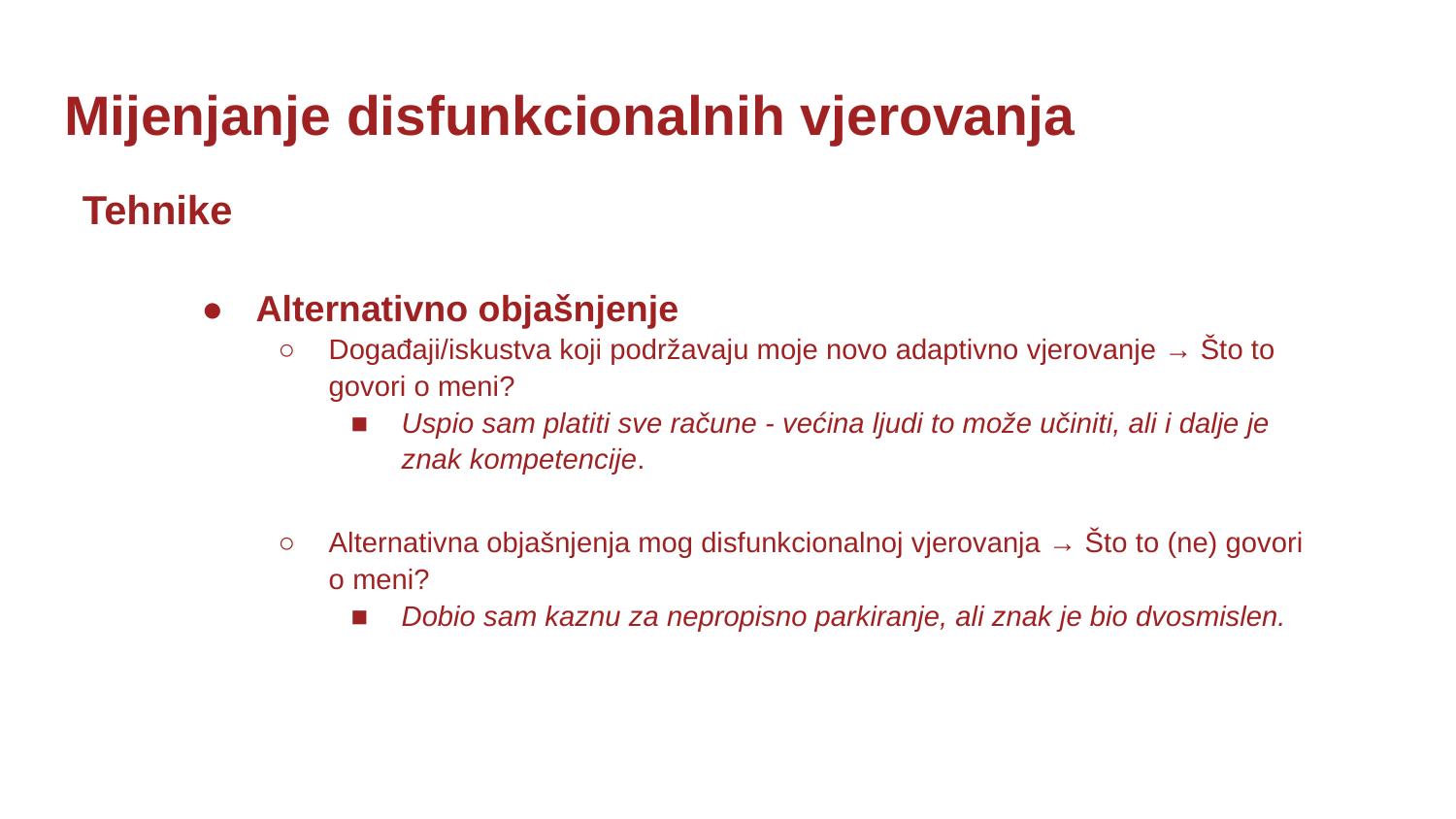

# Mijenjanje disfunkcionalnih vjerovanja

Tehnike
Alternativno objašnjenje
Događaji/iskustva koji podržavaju moje novo adaptivno vjerovanje → Što to govori o meni?
Uspio sam platiti sve račune - većina ljudi to može učiniti, ali i dalje je znak kompetencije.

Alternativna objašnjenja mog disfunkcionalnoj vjerovanja → Što to (ne) govori o meni?
Dobio sam kaznu za nepropisno parkiranje, ali znak je bio dvosmislen.